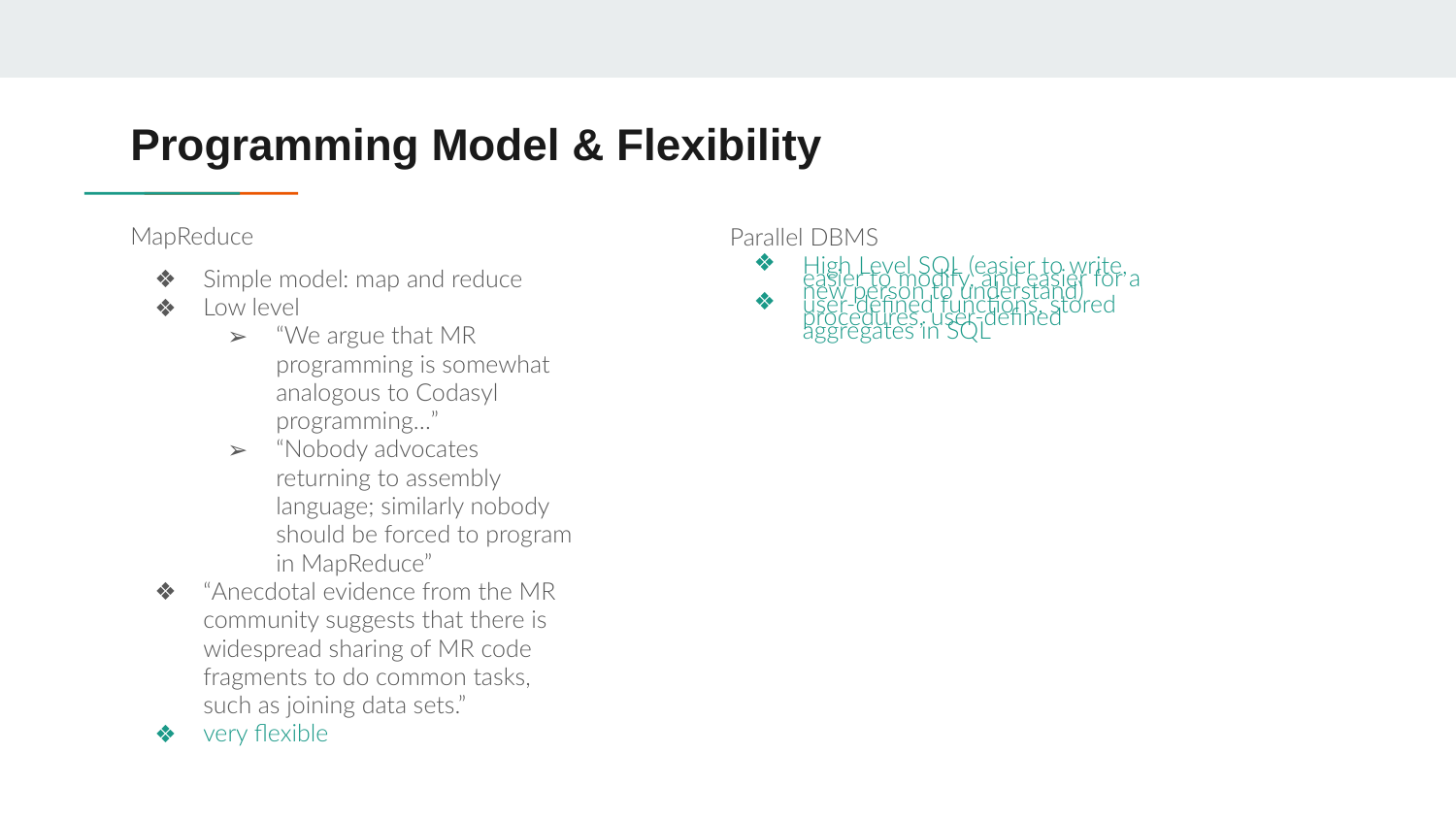

# Programming Model & Flexibility
MapReduce
Simple model: map and reduce
Low level
“We argue that MR programming is somewhat analogous to Codasyl programming…”
“Nobody advocates returning to assembly language; similarly nobody should be forced to program in MapReduce”
“Anecdotal evidence from the MR community suggests that there is widespread sharing of MR code fragments to do common tasks, such as joining data sets.”
very flexible
Parallel DBMS
High Level SQL (easier to write, easier to modify, and easier for a new person to understand)
user-defined functions, stored procedures, user-defined aggregates in SQL